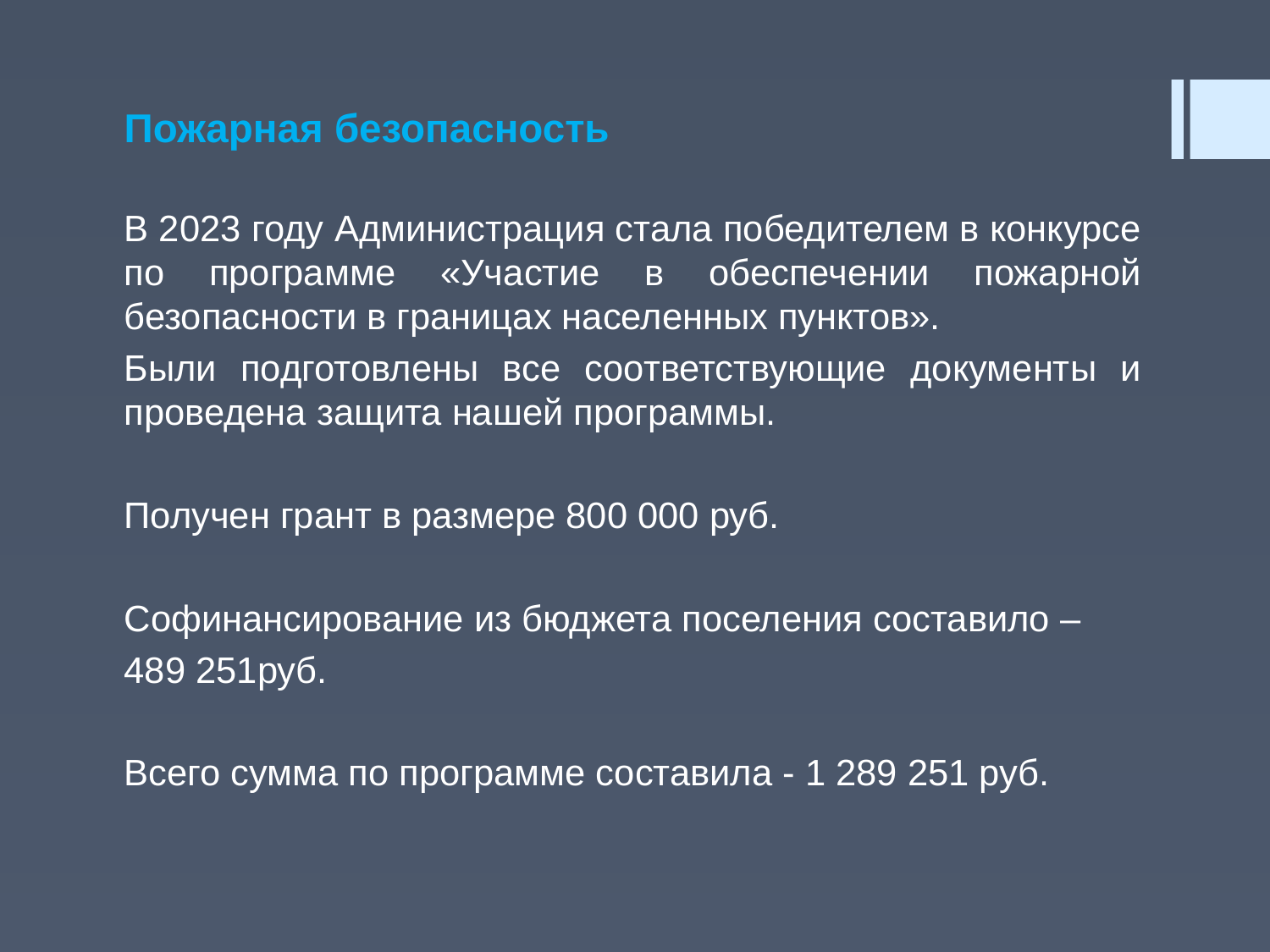

Пожарная безопасность

В 2023 году Администрация стала победителем в конкурсе по программе «Участие в обеспечении пожарной безопасности в границах населенных пунктов».
Были подготовлены все соответствующие документы и проведена защита нашей программы.

Получен грант в размере 800 000 руб.

Софинансирование из бюджета поселения составило –
489 251руб.

Всего сумма по программе составила - 1 289 251 руб.